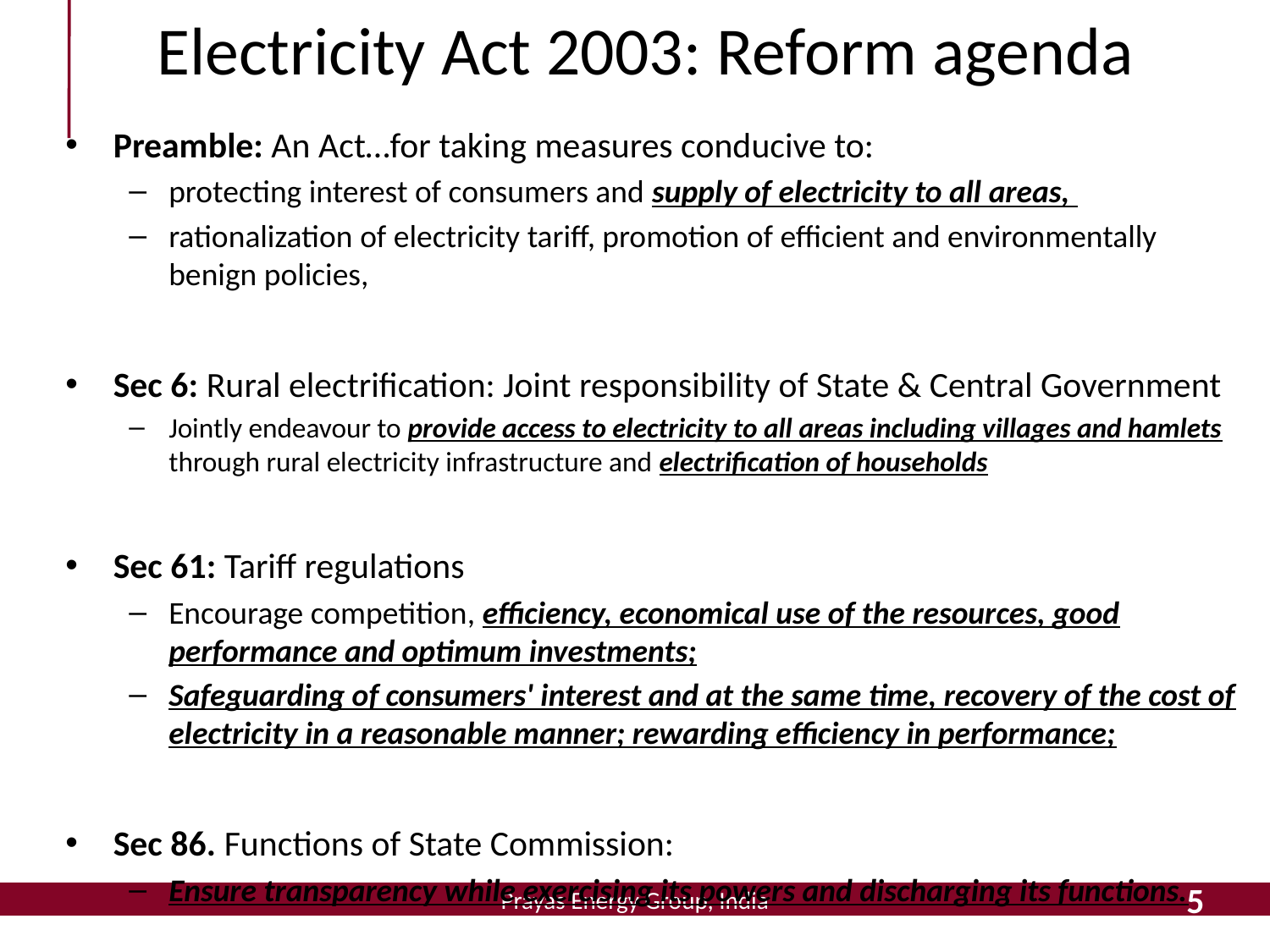

# Electricity Act 2003: Reform agenda
Preamble: An Act…for taking measures conducive to:
protecting interest of consumers and supply of electricity to all areas,
rationalization of electricity tariff, promotion of efficient and environmentally benign policies,

Sec 6: Rural electrification: Joint responsibility of State & Central Government
Jointly endeavour to provide access to electricity to all areas including villages and hamlets through rural electricity infrastructure and electrification of households

Sec 61: Tariff regulations
Encourage competition, efficiency, economical use of the resources, good performance and optimum investments;
Safeguarding of consumers' interest and at the same time, recovery of the cost of electricity in a reasonable manner; rewarding efficiency in performance;

Sec 86. Functions of State Commission:
Ensure transparency while exercising its powers and discharging its functions.

5